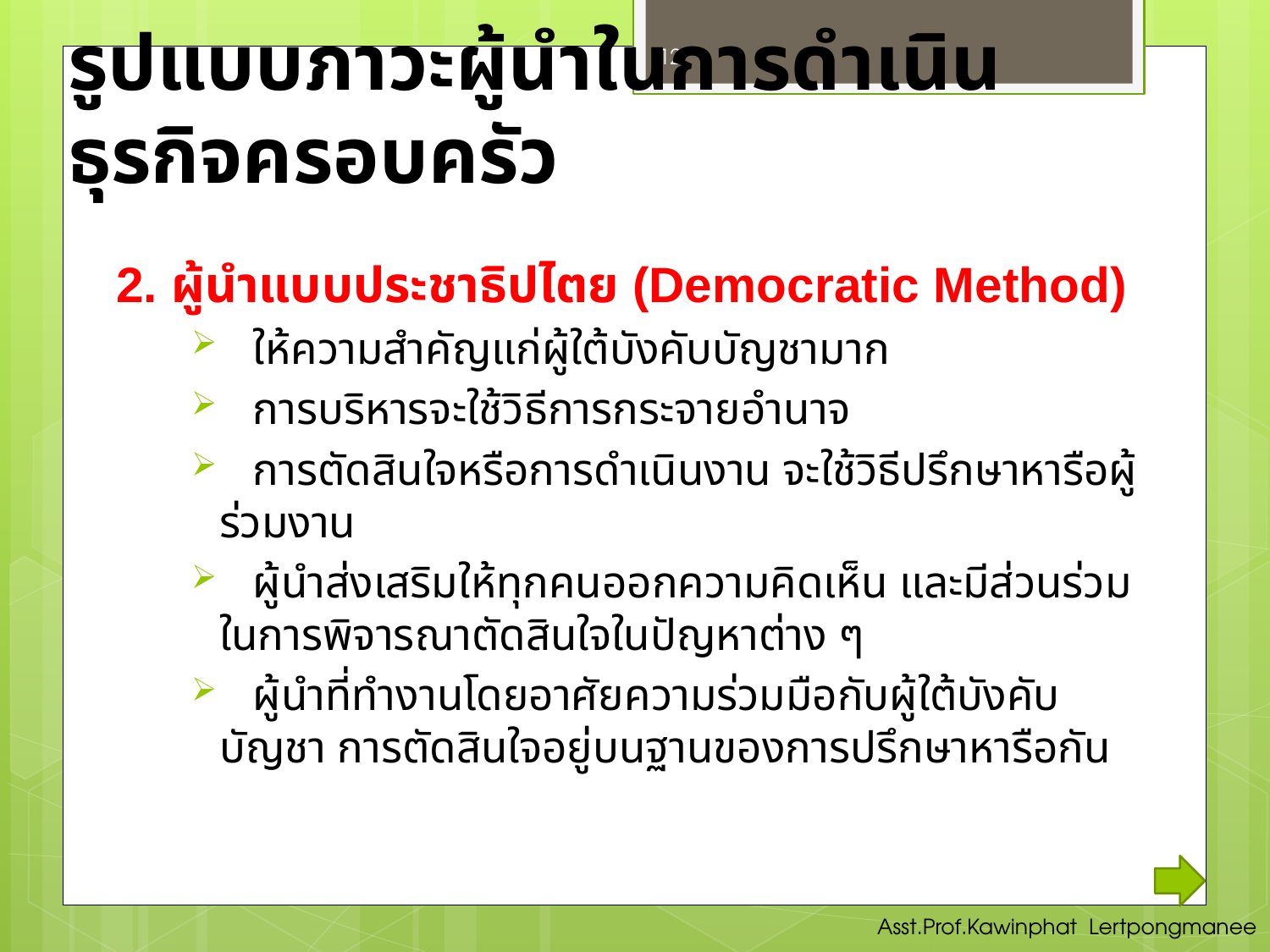

12
# รูปแบบภาวะผู้นำในการดำเนินธุรกิจครอบครัว
2. ผู้นำแบบประชาธิปไตย (Democratic Method)
   ให้ความสำคัญแก่ผู้ใต้บังคับบัญชามาก
   การบริหารจะใช้วิธีการกระจายอำนาจ
   การตัดสินใจหรือการดำเนินงาน จะใช้วิธีปรึกษาหารือผู้ร่วมงาน
   ผู้นำส่งเสริมให้ทุกคนออกความคิดเห็น และมีส่วนร่วมในการพิจารณาตัดสินใจในปัญหาต่าง ๆ
   ผู้นำที่ทำงานโดยอาศัยความร่วมมือกับผู้ใต้บังคับบัญชา การตัดสินใจอยู่บนฐานของการปรึกษาหารือกัน

Asst.Prof.Kawinphat  Lertpongmanee